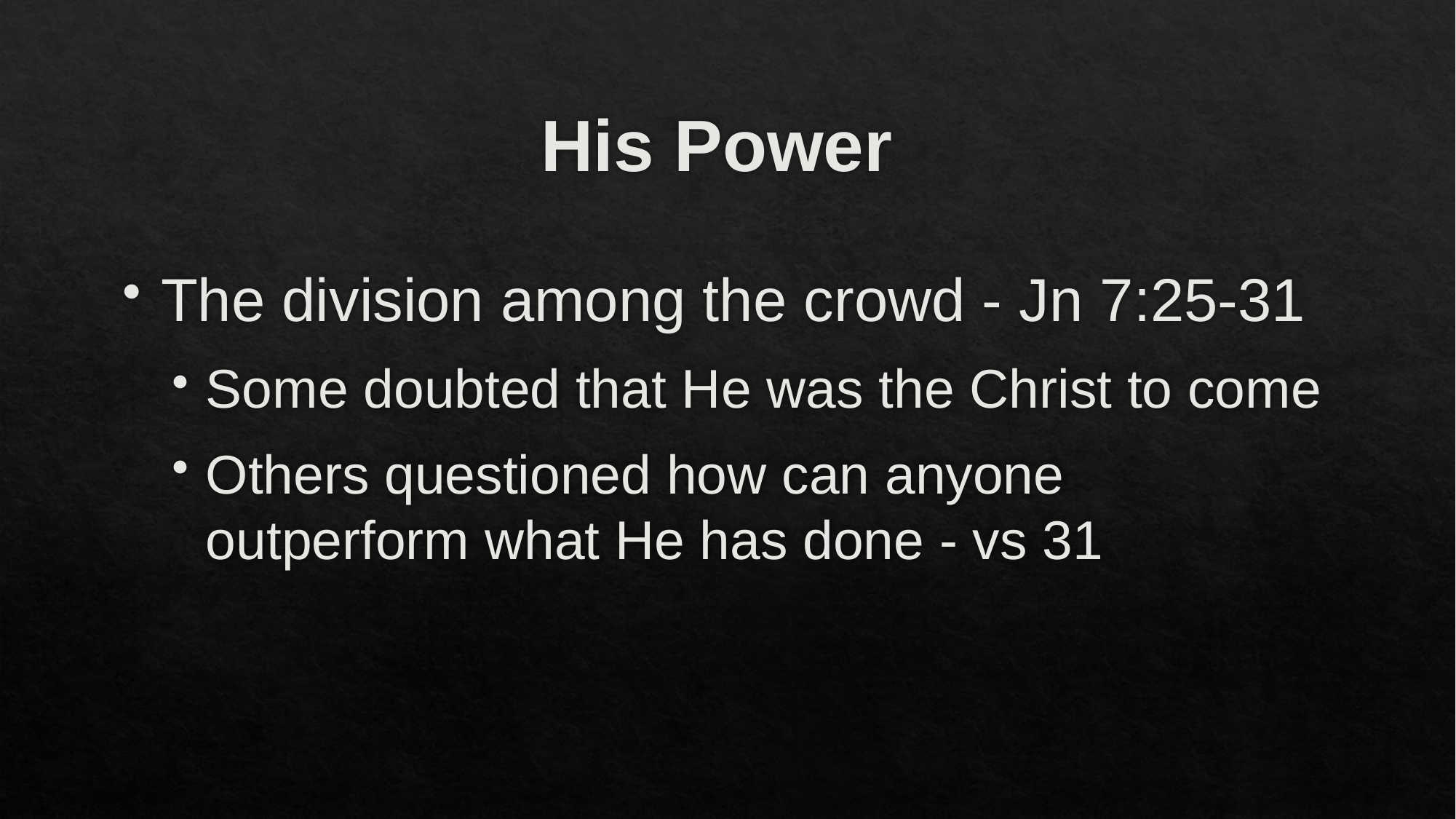

# His Power
The division among the crowd - Jn 7:25-31
Some doubted that He was the Christ to come
Others questioned how can anyone outperform what He has done - vs 31